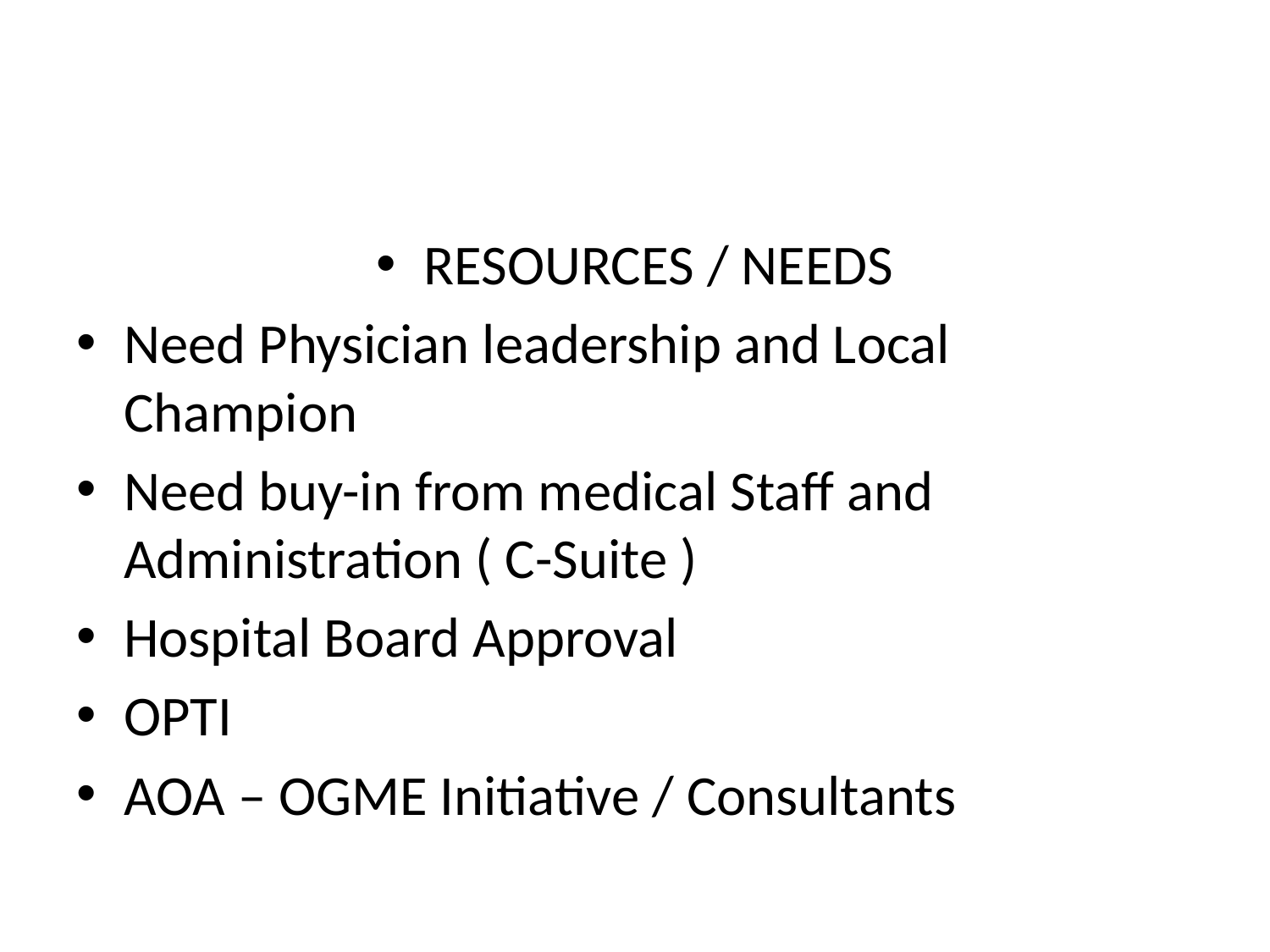

#
RESOURCES / NEEDS
Need Physician leadership and Local Champion
Need buy-in from medical Staff and Administration ( C-Suite )
Hospital Board Approval
OPTI
AOA – OGME Initiative / Consultants